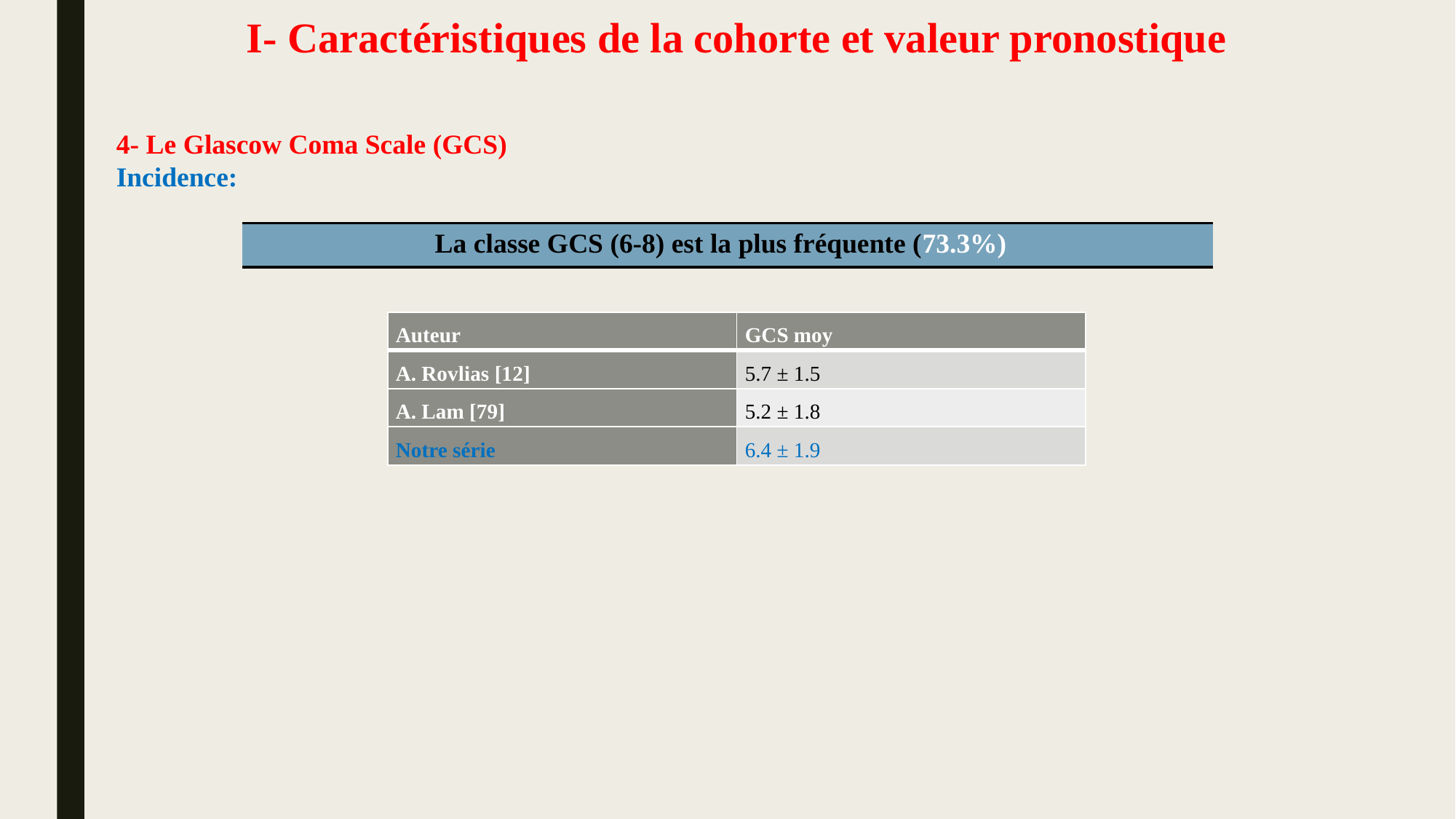

# I- Caractéristiques de la cohorte et valeur pronostique
4- Le Glascow Coma Scale (GCS)
Incidence:
| La classe GCS (6-8) est la plus fréquente (73.3%) |
| --- |
| Auteur | GCS moy |
| --- | --- |
| A. Rovlias [12] | 5.7 ± 1.5 |
| A. Lam [79] | 5.2 ± 1.8 |
| Notre série | 6.4 ± 1.9 |